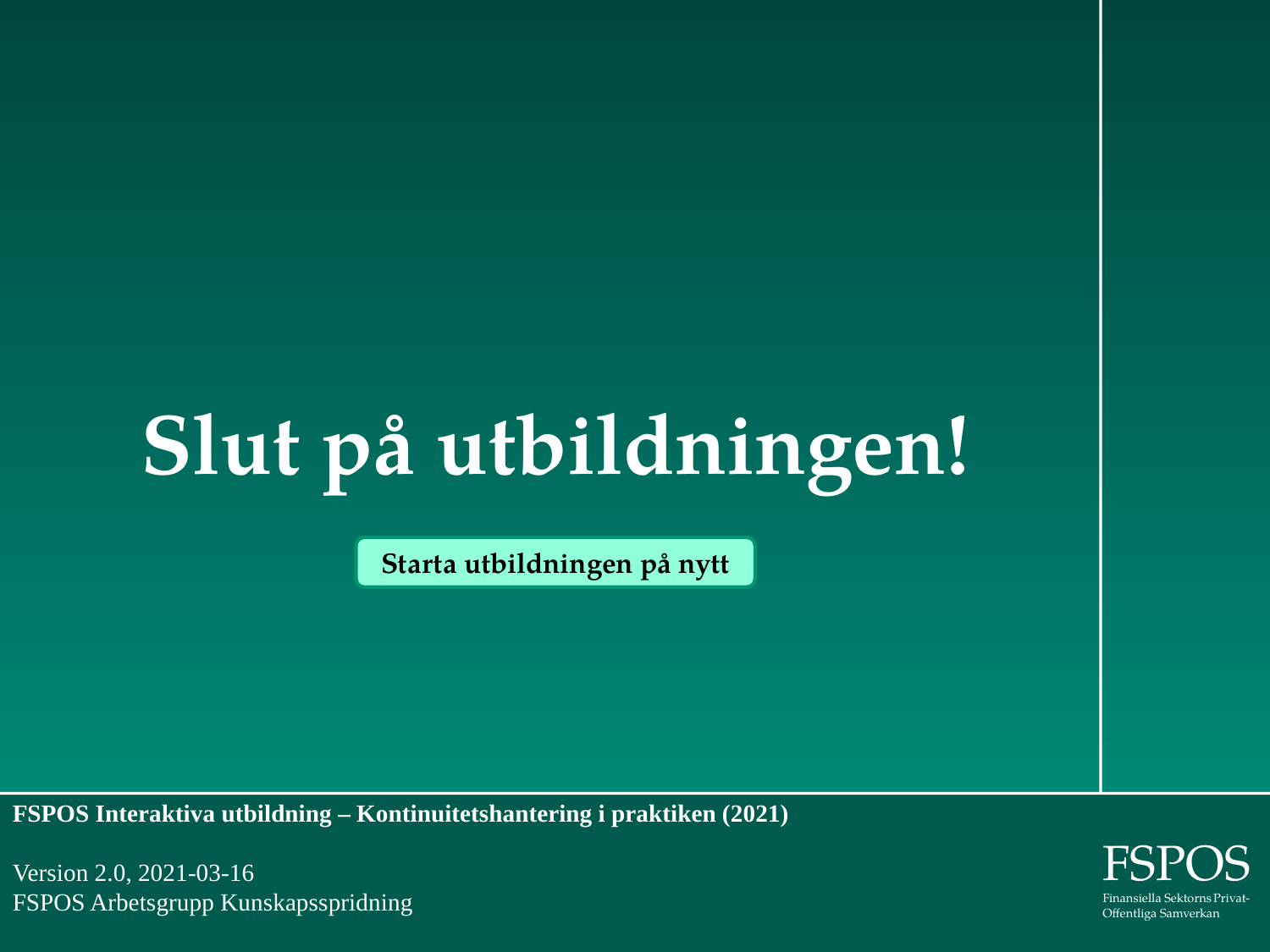

# Slut på utbildningen!
Starta utbildningen på nytt
FSPOS Interaktiva utbildning – Kontinuitetshantering i praktiken (2021)

Version 2.0, 2021-03-16
FSPOS Arbetsgrupp Kunskapsspridning